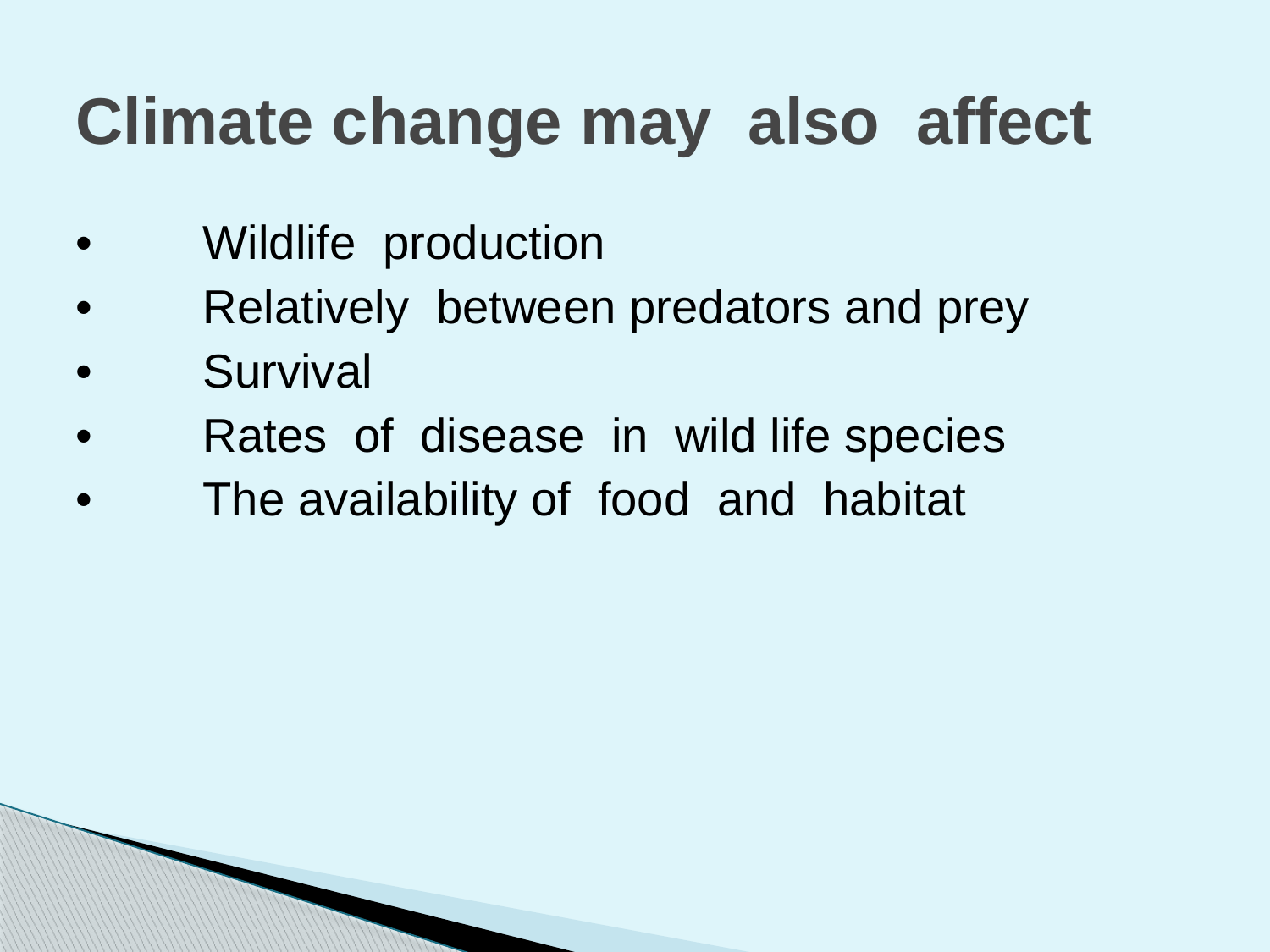

# Climate change may  also  affect
•	Wildlife  production
•	Relatively  between predators and prey
•	Survival
•	Rates  of  disease  in  wild life species
•	The availability of  food  and  habitat